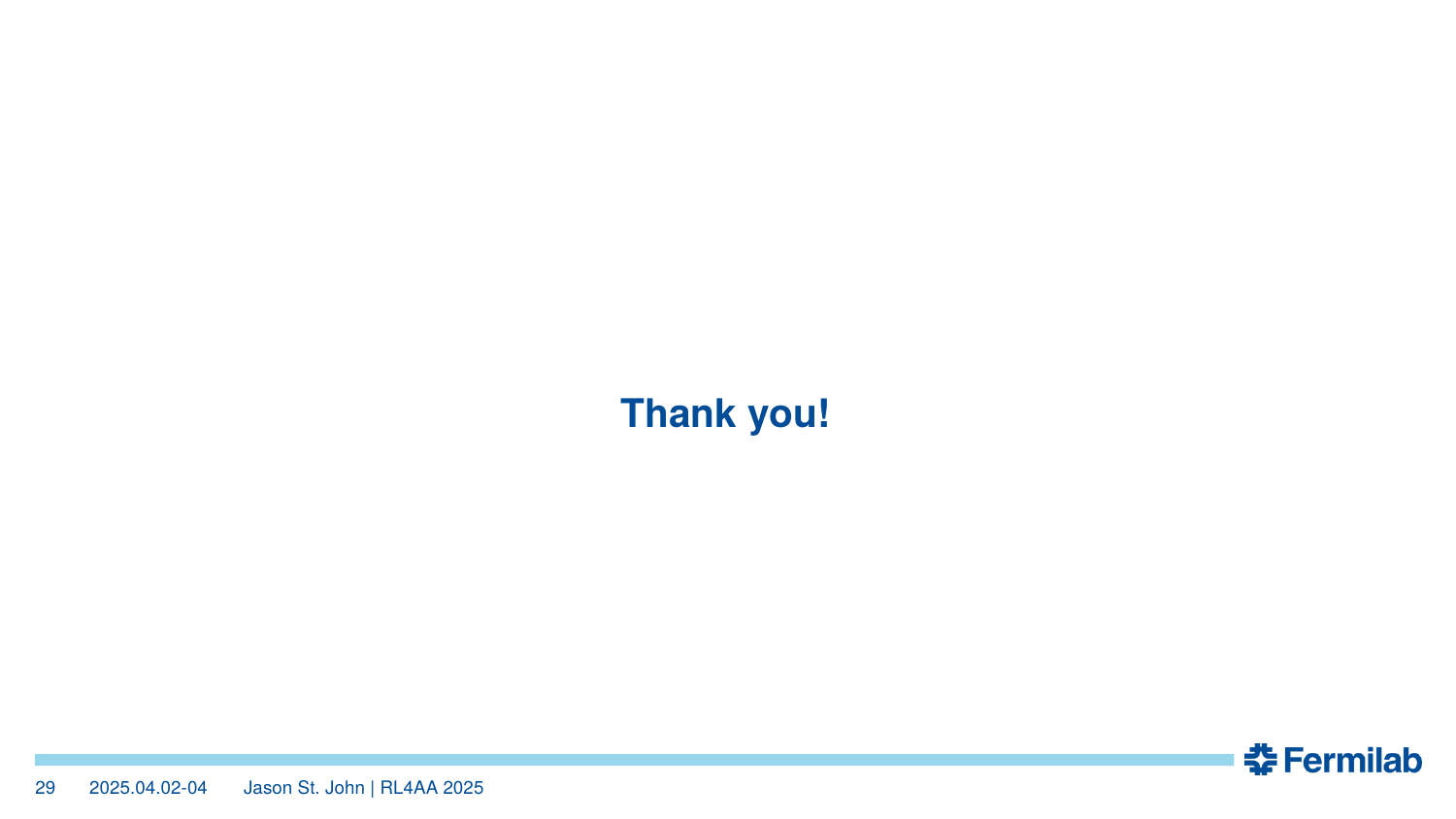

# Thank you!
2025.04.02-04
29
Jason St. John | RL4AA 2025